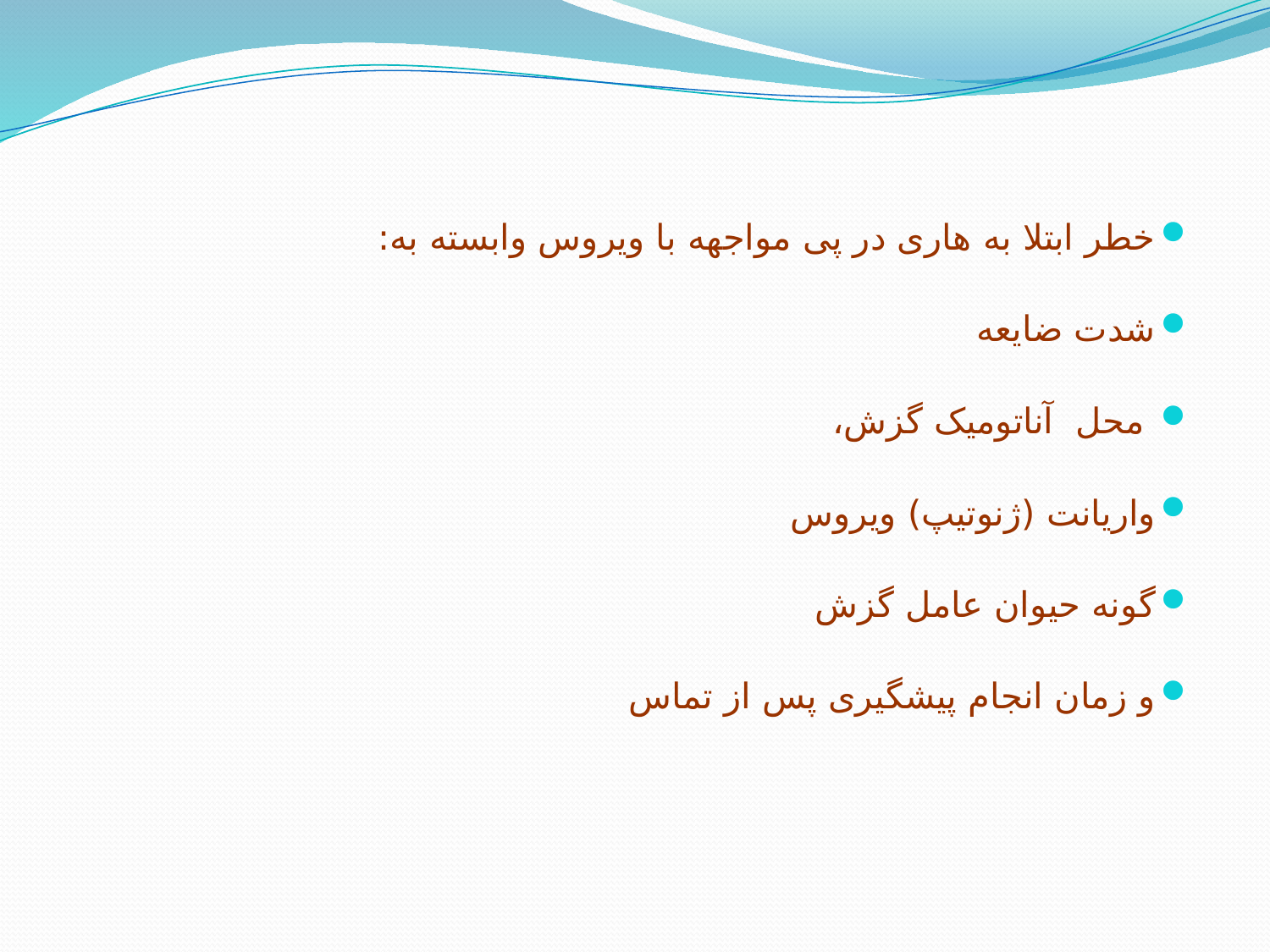

#
خطر ابتلا به هاری در پی مواجهه با ویروس وابسته به:
شدت ضایعه
 محل  آناتومیک گزش،
واریانت (ژنوتیپ) ویروس
گونه حیوان عامل گزش
و زمان انجام پیشگیری پس از تماس